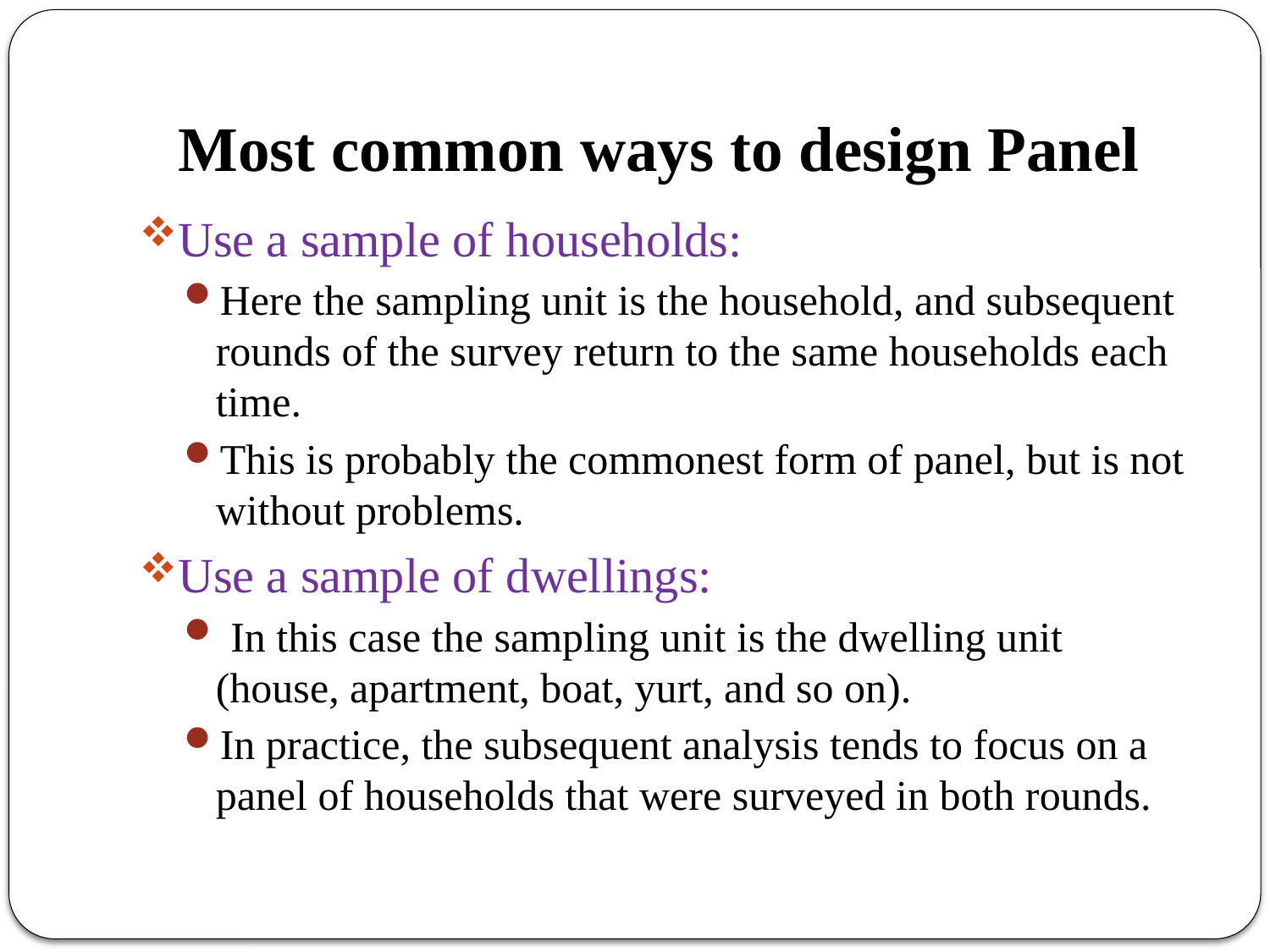

# Most common ways to design Panel
Use a sample of households:
Here the sampling unit is the household, and subsequent rounds of the survey return to the same households each time.
This is probably the commonest form of panel, but is not without problems.
Use a sample of dwellings:
 In this case the sampling unit is the dwelling unit (house, apartment, boat, yurt, and so on).
In practice, the subsequent analysis tends to focus on a panel of households that were surveyed in both rounds.